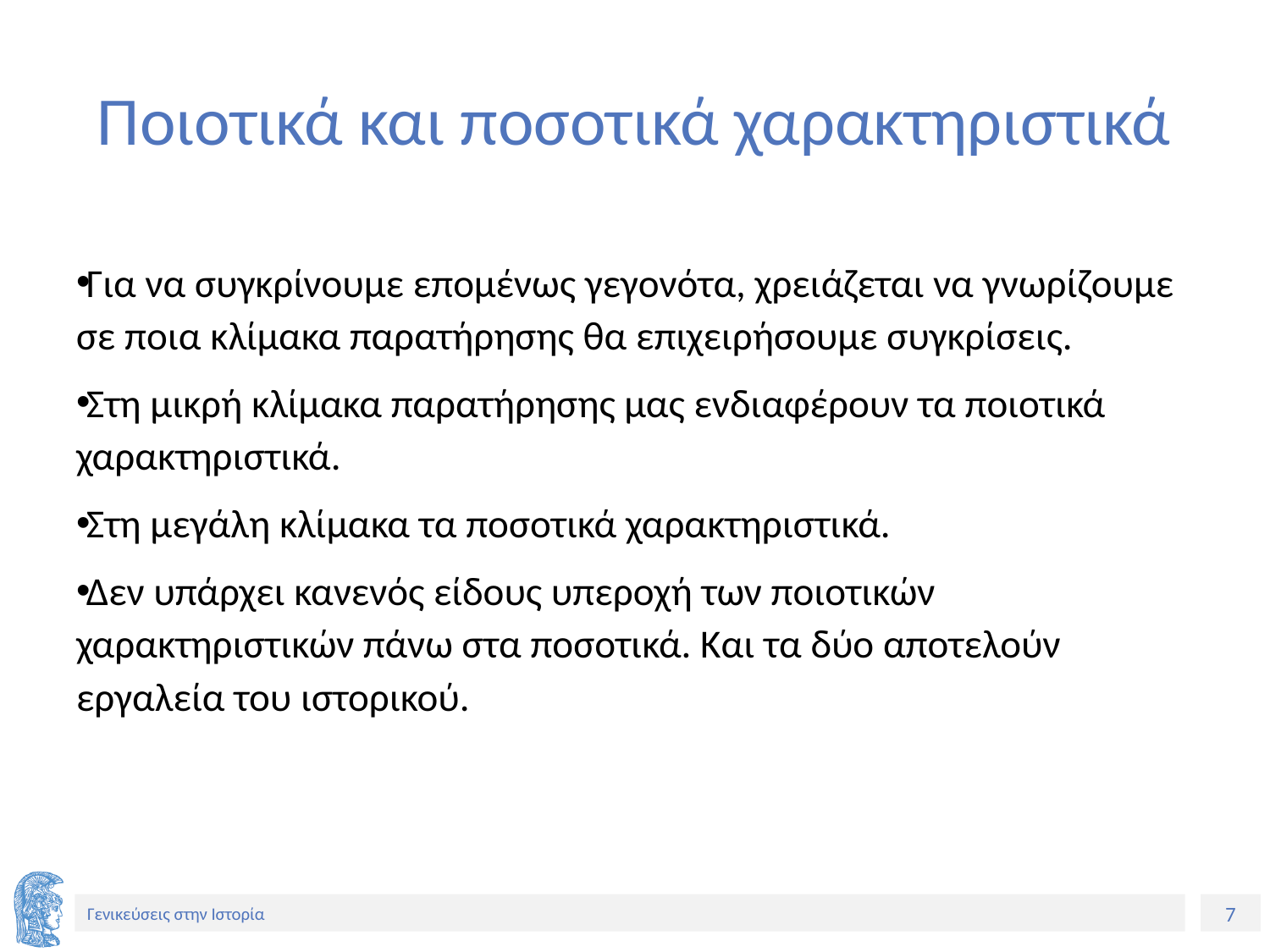

# Ποιοτικά και ποσοτικά χαρακτηριστικά
Για να συγκρίνουμε επομένως γεγονότα, χρειάζεται να γνωρίζουμε σε ποια κλίμακα παρατήρησης θα επιχειρήσουμε συγκρίσεις.
Στη μικρή κλίμακα παρατήρησης μας ενδιαφέρουν τα ποιοτικά χαρακτηριστικά.
Στη μεγάλη κλίμακα τα ποσοτικά χαρακτηριστικά.
Δεν υπάρχει κανενός είδους υπεροχή των ποιοτικών χαρακτηριστικών πάνω στα ποσοτικά. Και τα δύο αποτελούν εργαλεία του ιστορικού.